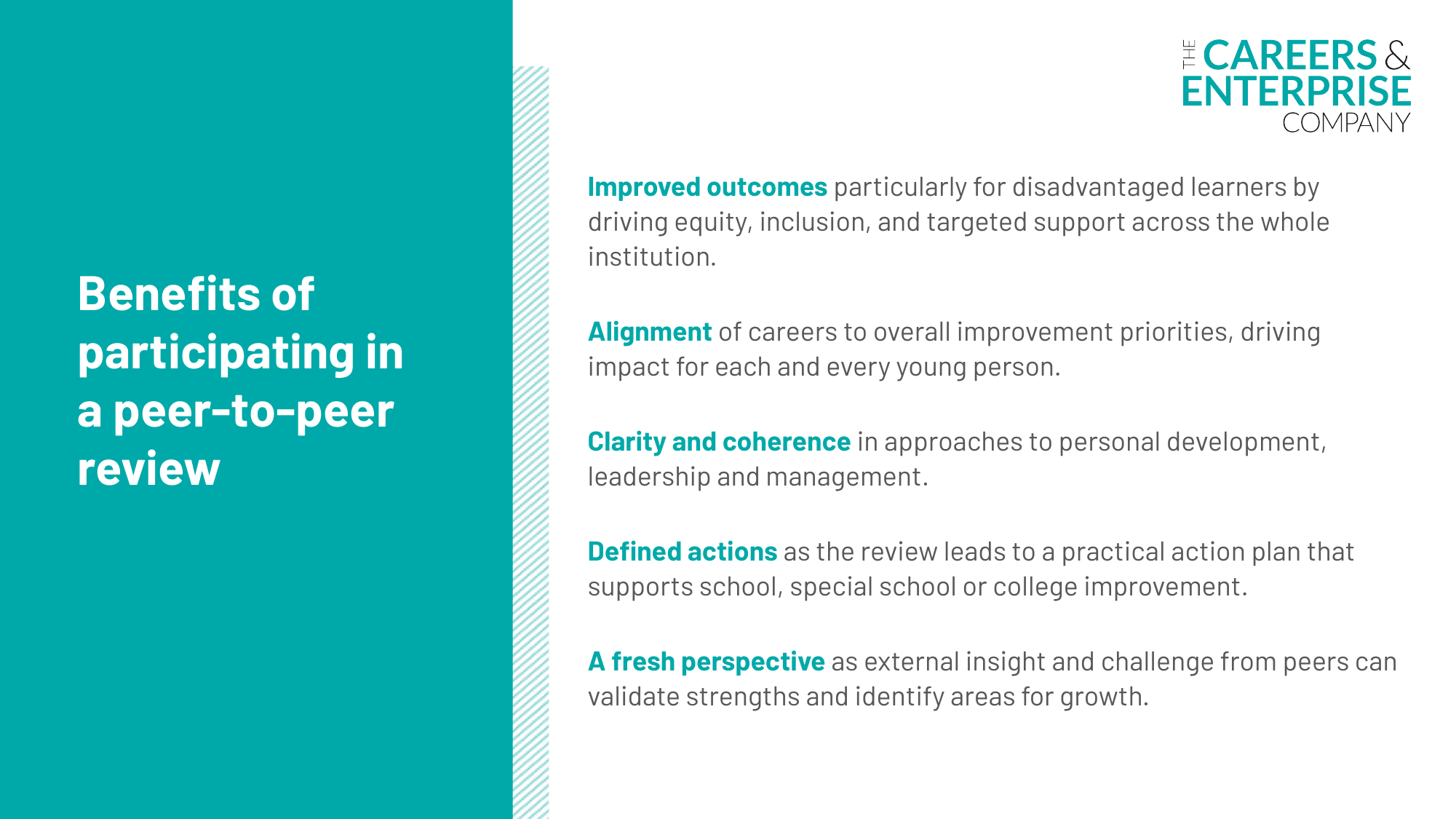

Improved outcomes particularly for disadvantaged learners by driving equity, inclusion, and targeted support across the whole institution.

Alignment of careers to overall improvement priorities, driving impact for each and every young person.

Clarity and coherence in approaches to personal development, leadership and management.

Defined actions as the review leads to a practical action plan that supports school, special school or college improvement.

A fresh perspective as external insight and challenge from peers can validate strengths and identify areas for growth.
Benefits of participating in a peer-to-peer review